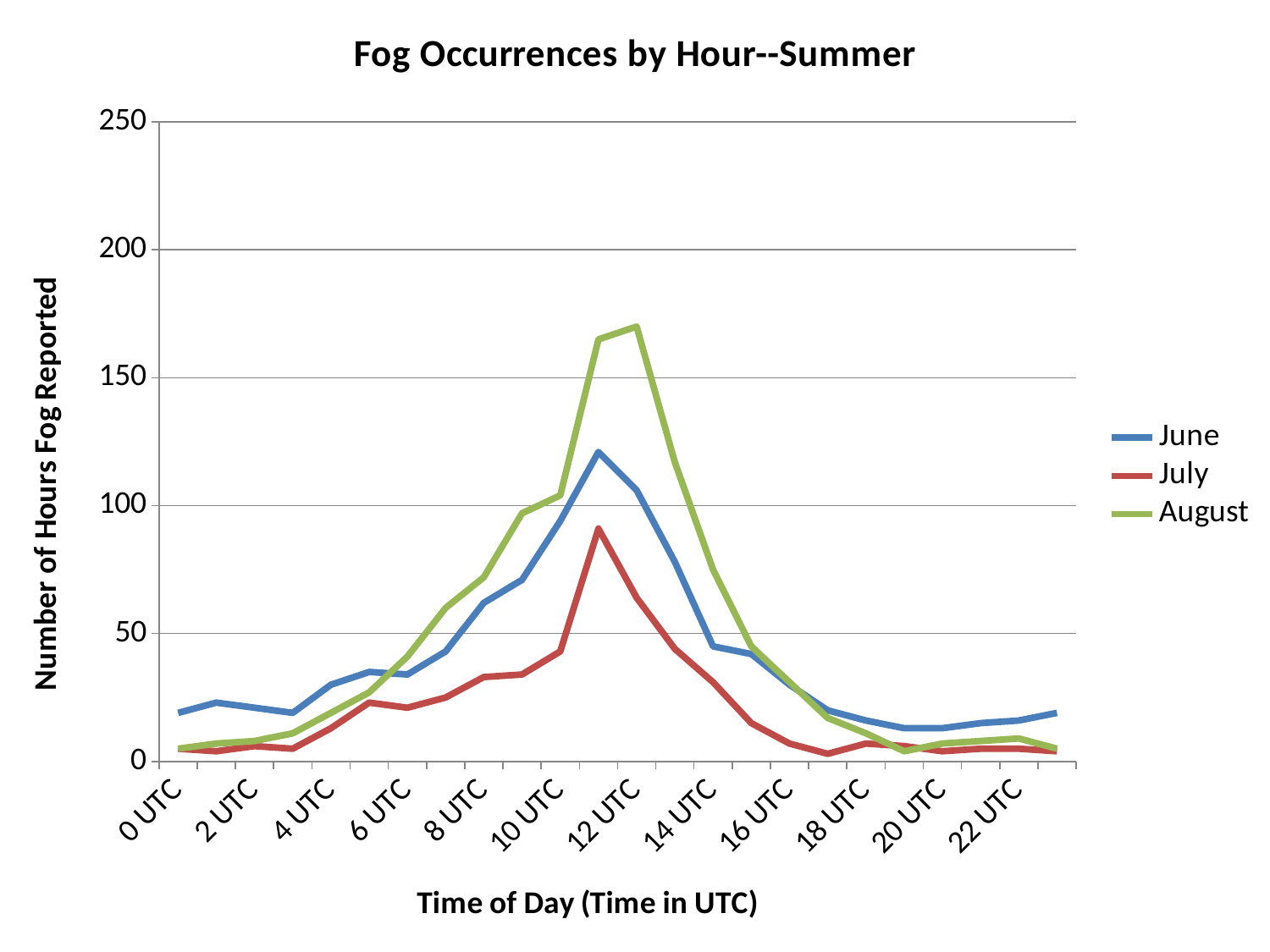

### Chart: Fog Occurrences by Hour--Summer

| Category | June | July | August |
|---|---|---|---|
| 0 UTC | 19.0 | 5.0 | 5.0 |
| 1 UTC | 23.0 | 4.0 | 7.0 |
| 2 UTC | 21.0 | 6.0 | 8.0 |
| 3 UTC | 19.0 | 5.0 | 11.0 |
| 4 UTC | 30.0 | 13.0 | 19.0 |
| 5 UTC | 35.0 | 23.0 | 27.0 |
| 6 UTC | 34.0 | 21.0 | 41.0 |
| 7 UTC | 43.0 | 25.0 | 60.0 |
| 8 UTC | 62.0 | 33.0 | 72.0 |
| 9 UTC | 71.0 | 34.0 | 97.0 |
| 10 UTC | 94.0 | 43.0 | 104.0 |
| 11 UTC | 121.0 | 91.0 | 165.0 |
| 12 UTC | 106.0 | 64.0 | 170.0 |
| 13 UTC | 78.0 | 44.0 | 117.0 |
| 14 UTC | 45.0 | 31.0 | 75.0 |
| 15 UTC | 42.0 | 15.0 | 45.0 |
| 16 UTC | 30.0 | 7.0 | 31.0 |
| 17 UTC | 20.0 | 3.0 | 17.0 |
| 18 UTC | 16.0 | 7.0 | 11.0 |
| 19 UTC | 13.0 | 6.0 | 4.0 |
| 20 UTC | 13.0 | 4.0 | 7.0 |
| 21 UTC | 15.0 | 5.0 | 8.0 |
| 22 UTC | 16.0 | 5.0 | 9.0 |
| 23 UTC | 19.0 | 4.0 | 5.0 |